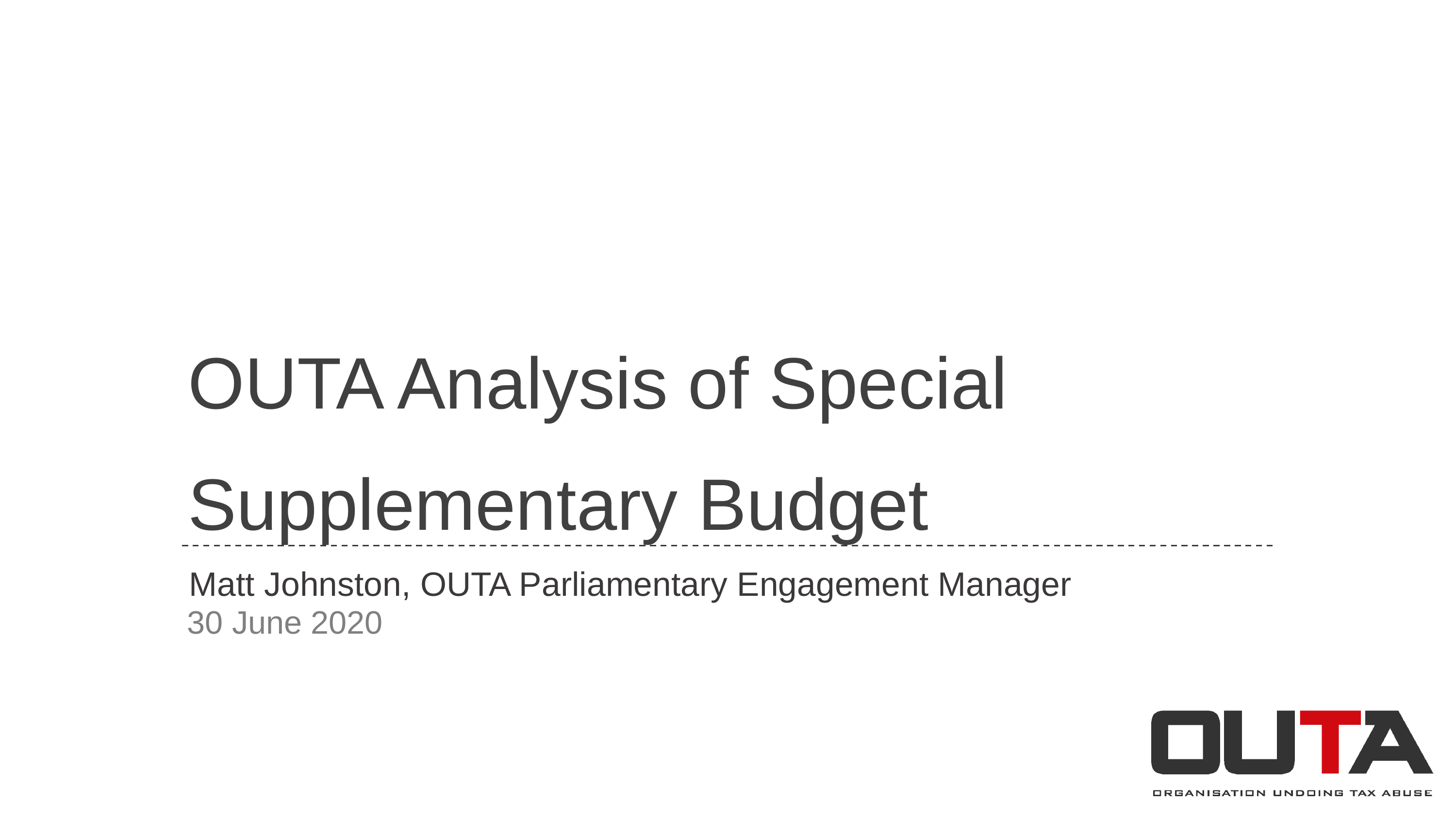

# OUTA Analysis of Special Supplementary Budget
Matt Johnston, OUTA Parliamentary Engagement Manager
30 June 2020